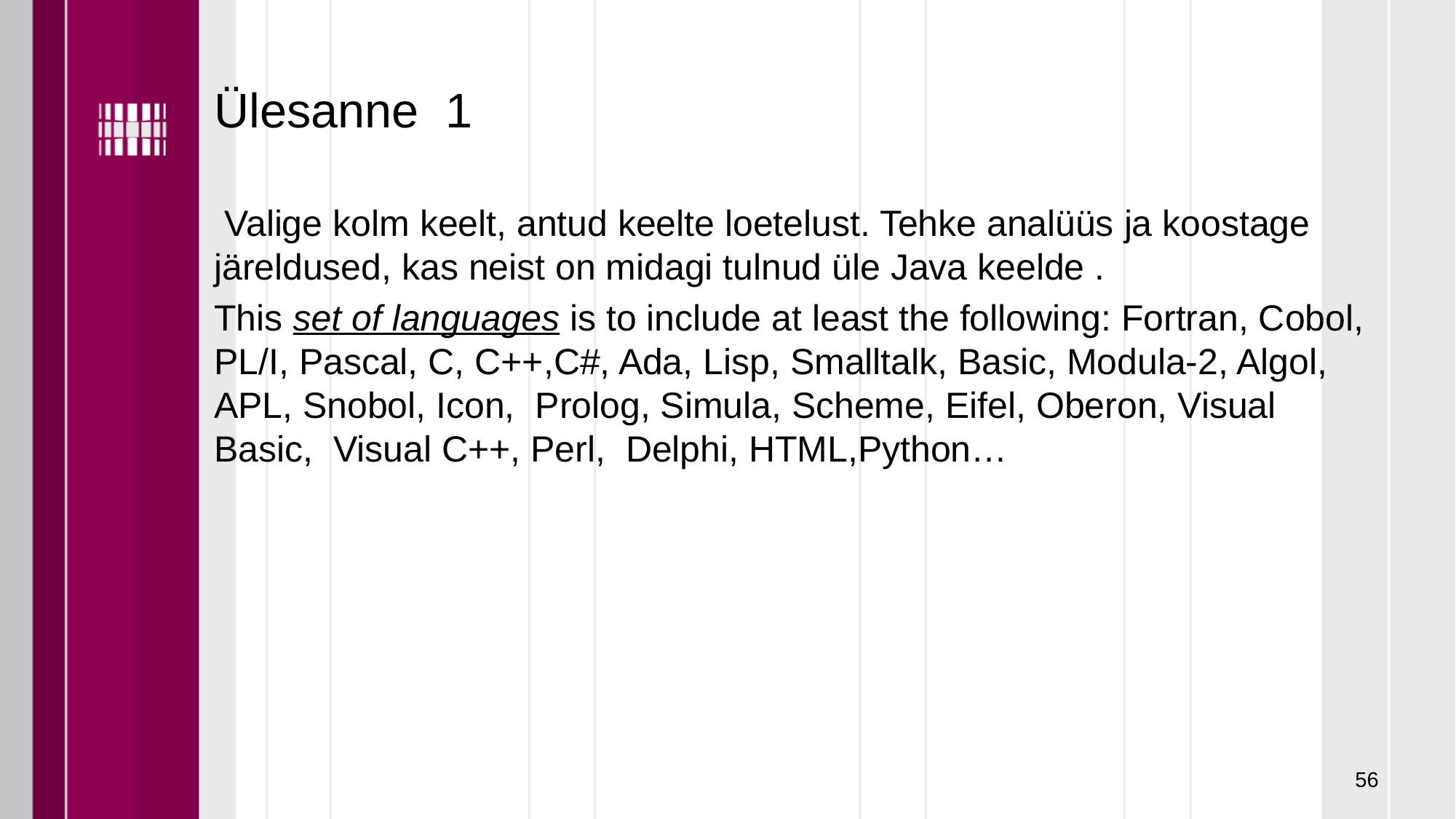

# Ülesanne  1
 Valige kolm keelt, antud keelte loetelust. Tehke analüüs ja koostage järeldused, kas neist on midagi tulnud üle Java keelde .
This set of languages is to include at least the following: Fortran, Cobol, PL/I, Pascal, C, C++,C#, Ada, Lisp, Smalltalk, Basic, Modula-2, Algol, APL, Snobol, Icon,  Prolog, Simula, Scheme, Eifel, Oberon, Visual Basic,  Visual C++, Perl,  Delphi, HTML,Python…
56